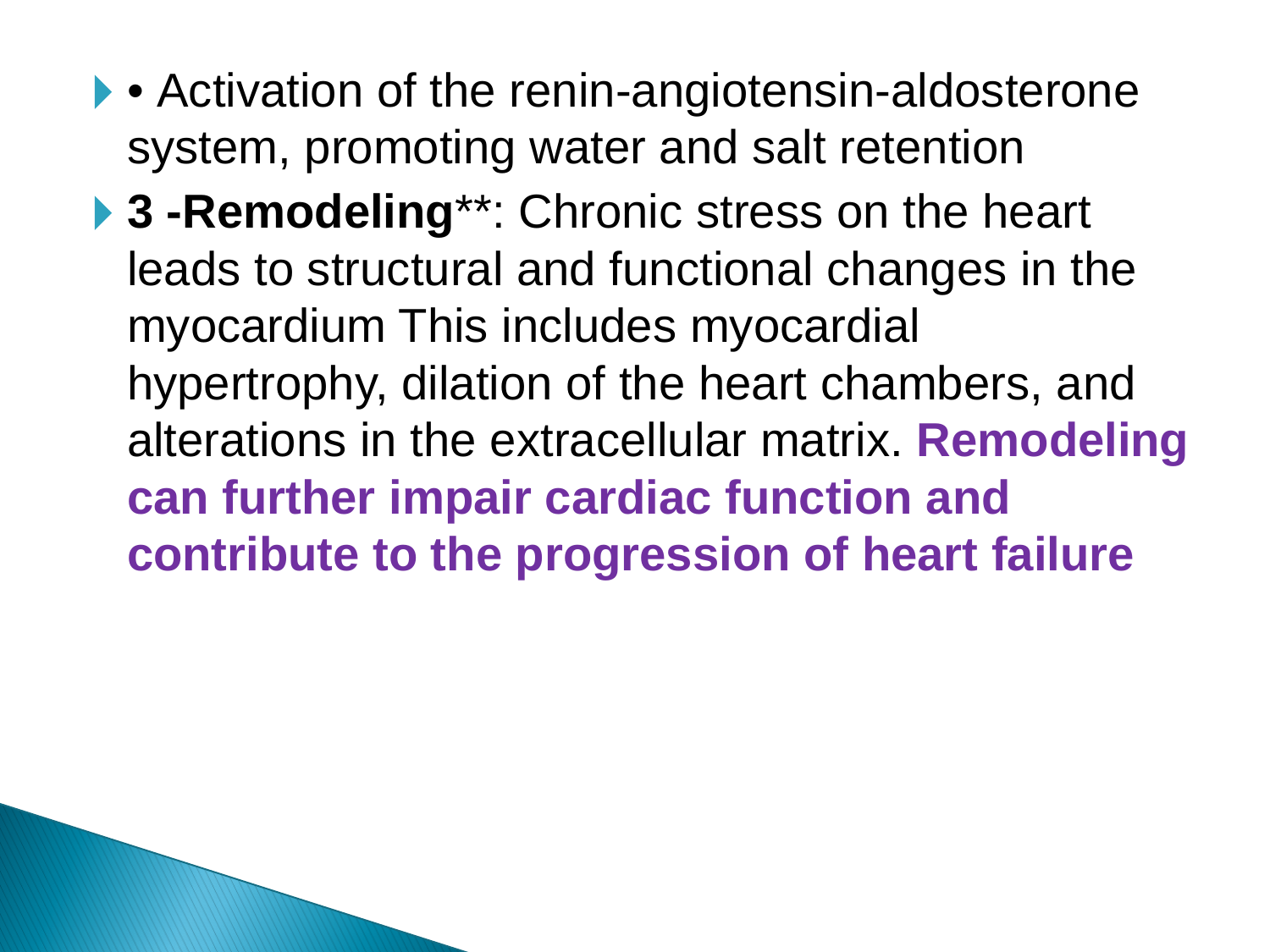

• Activation of the renin-angiotensin-aldosterone system, promoting water and salt retention
3 -Remodeling**: Chronic stress on the heart leads to structural and functional changes in the myocardium This includes myocardial hypertrophy, dilation of the heart chambers, and alterations in the extracellular matrix. Remodeling can further impair cardiac function and contribute to the progression of heart failure